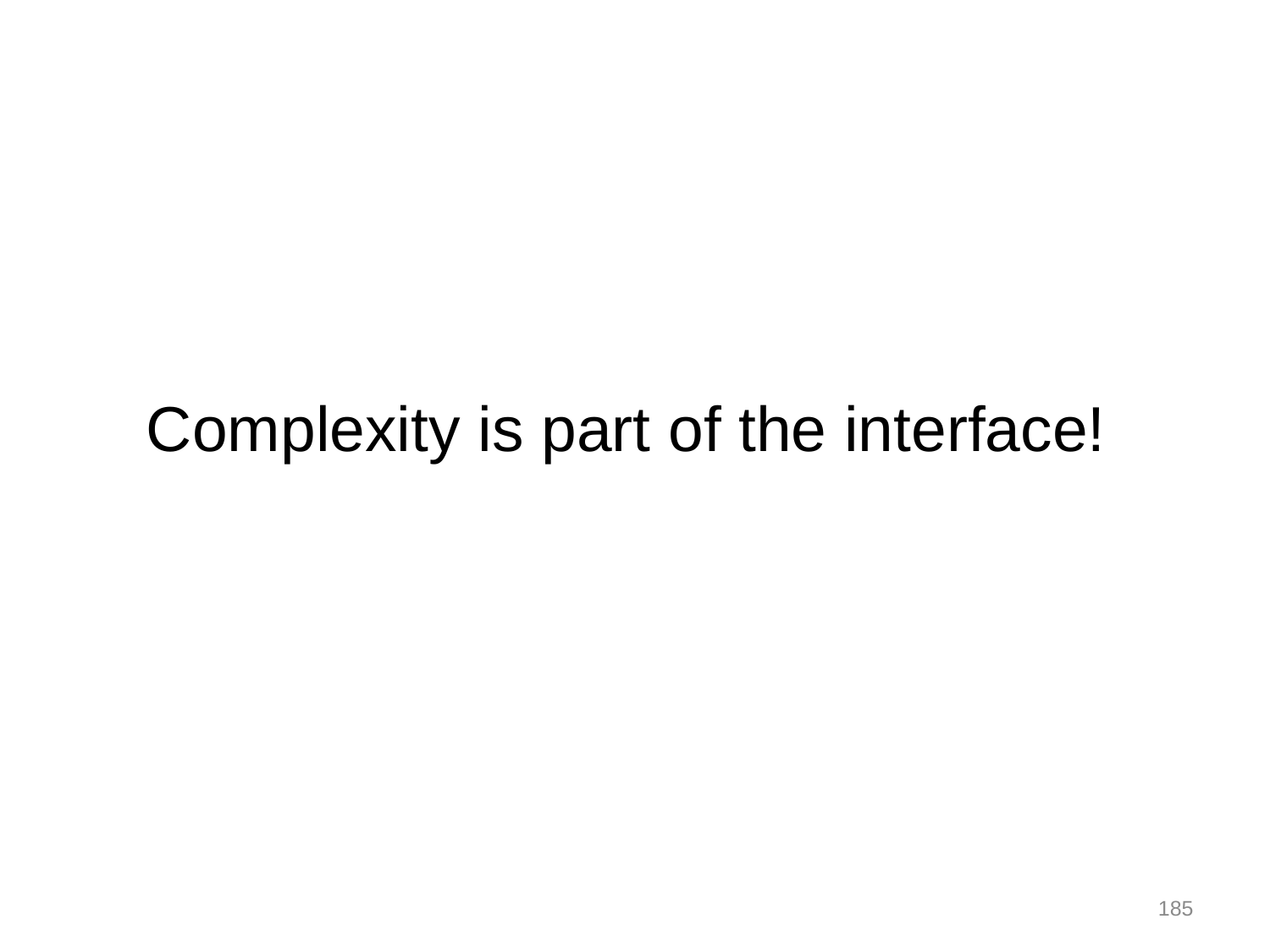

Complexity is part of the interface!
185